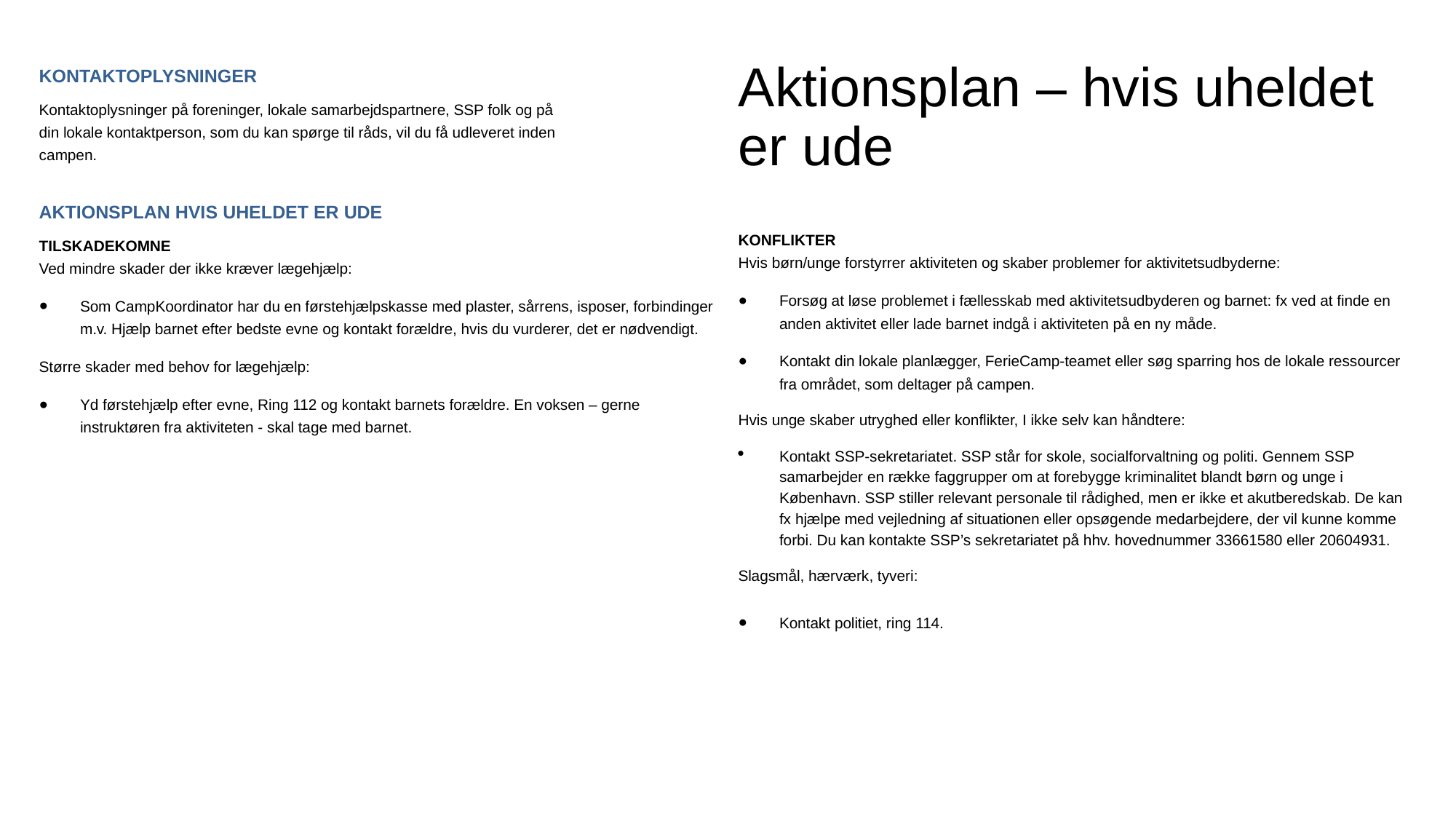

KONTAKTOPLYSNINGER
Kontaktoplysninger på foreninger, lokale samarbejdspartnere, SSP folk og på din lokale kontaktperson, som du kan spørge til råds, vil du få udleveret inden campen.

# Aktionsplan – hvis uheldet er ude

KONFLIKTER
Hvis børn/unge forstyrrer aktiviteten og skaber problemer for aktivitetsudbyderne:
Forsøg at løse problemet i fællesskab med aktivitetsudbyderen og barnet: fx ved at finde en anden aktivitet eller lade barnet indgå i aktiviteten på en ny måde.
Kontakt din lokale planlægger, FerieCamp-teamet eller søg sparring hos de lokale ressourcer fra området, som deltager på campen.
Hvis unge skaber utryghed eller konflikter, I ikke selv kan håndtere:
Kontakt SSP-sekretariatet. SSP står for skole, socialforvaltning og politi. Gennem SSP samarbejder en række faggrupper om at forebygge kriminalitet blandt børn og unge i København. SSP stiller relevant personale til rådighed, men er ikke et akutberedskab. De kan fx hjælpe med vejledning af situationen eller opsøgende medarbejdere, der vil kunne komme forbi. Du kan kontakte SSP’s sekretariatet på hhv. hovednummer 33661580 eller 20604931.
Slagsmål, hærværk, tyveri:
Kontakt politiet, ring 114.

AKTIONSPLAN HVIS UHELDET ER UDE
TILSKADEKOMNE
Ved mindre skader der ikke kræver lægehjælp:
Som CampKoordinator har du en førstehjælpskasse med plaster, sårrens, isposer, forbindinger m.v. Hjælp barnet efter bedste evne og kontakt forældre, hvis du vurderer, det er nødvendigt.
Større skader med behov for lægehjælp:
Yd førstehjælp efter evne, Ring 112 og kontakt barnets forældre. En voksen – gerne instruktøren fra aktiviteten - skal tage med barnet.